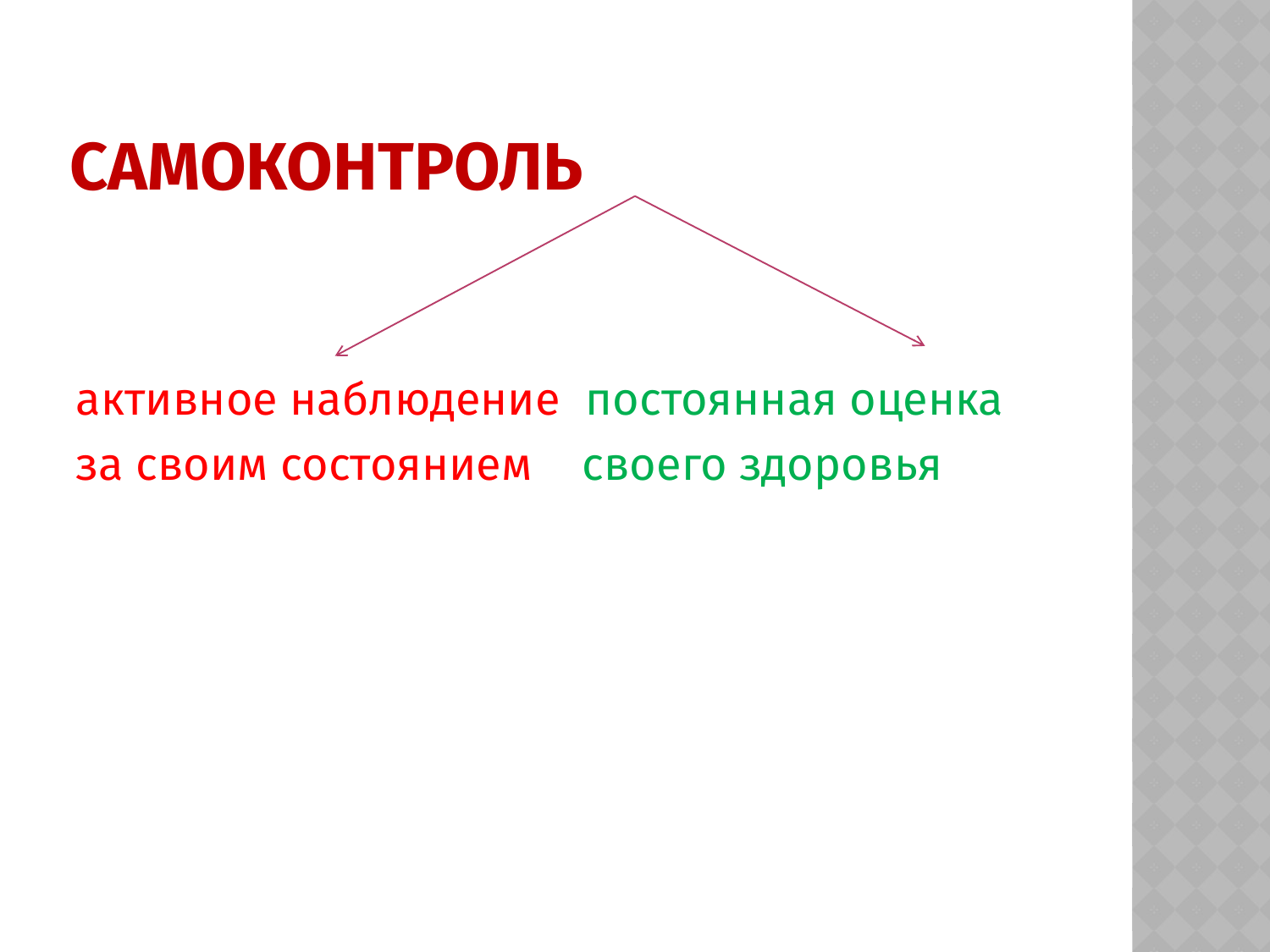

# самоконтроль

активное наблюдение  постоянная оценка
за своим состоянием    своего здоровья